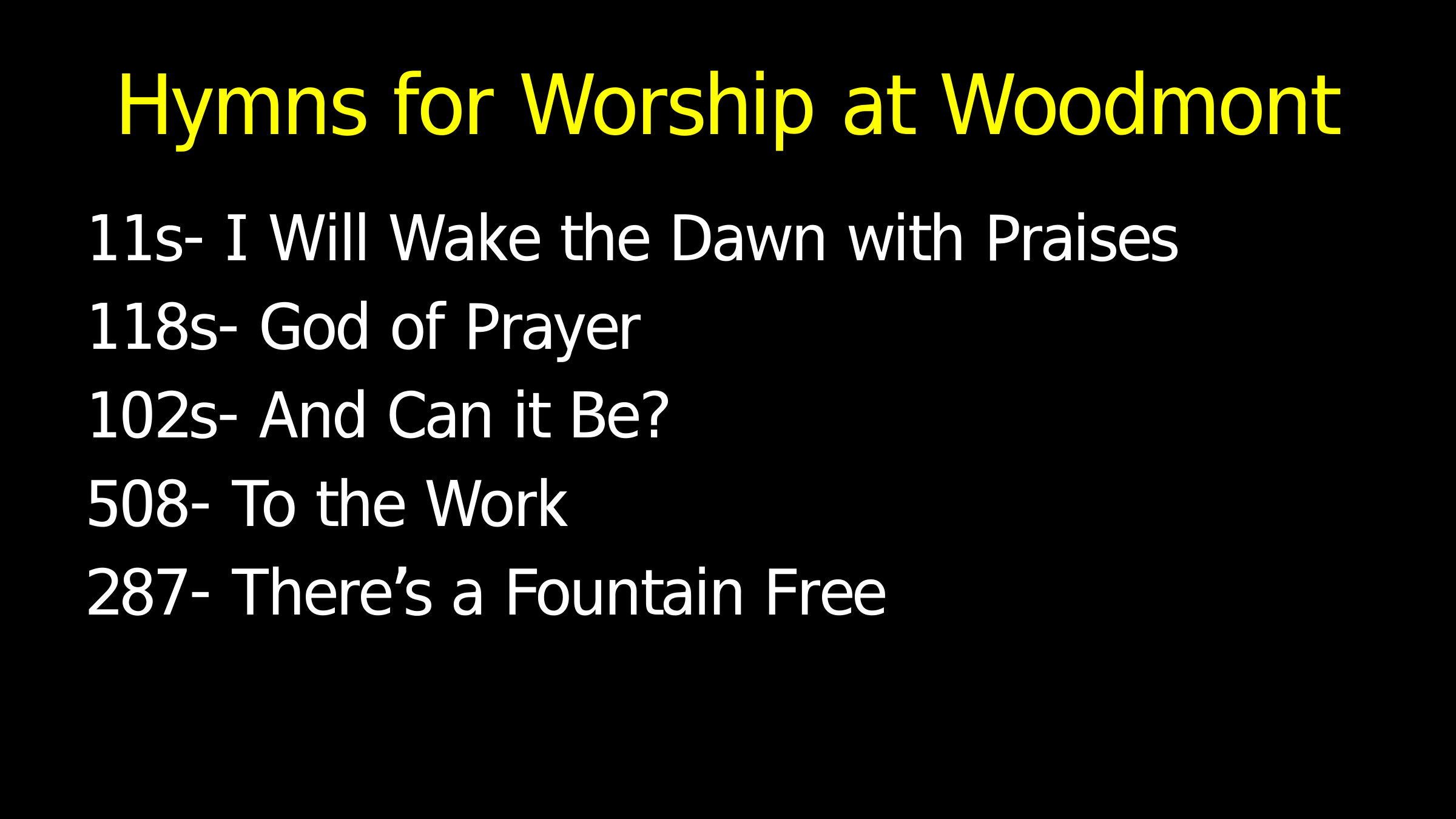

# Hymns for Worship at Woodmont
11s- I Will Wake the Dawn with Praises
118s- God of Prayer
102s- And Can it Be?
508- To the Work
287- There’s a Fountain Free